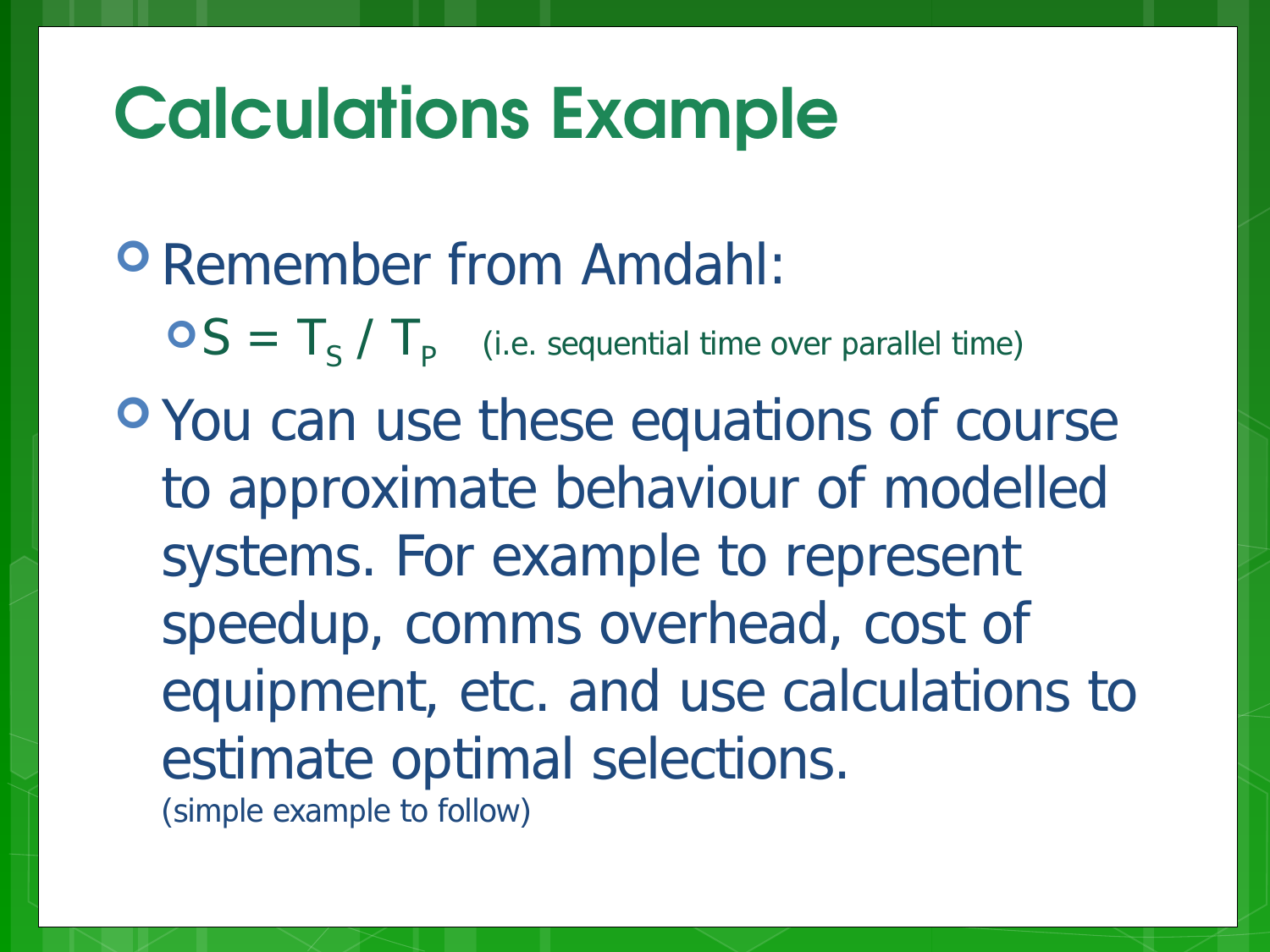

# Calculations Example
Remember from Amdahl:
S = TS / TP   (i.e. sequential time over parallel time)
You can use these equations of course to approximate behaviour of modelled systems. For example to represent speedup, comms overhead, cost of equipment, etc. and use calculations to estimate optimal selections.
(simple example to follow)